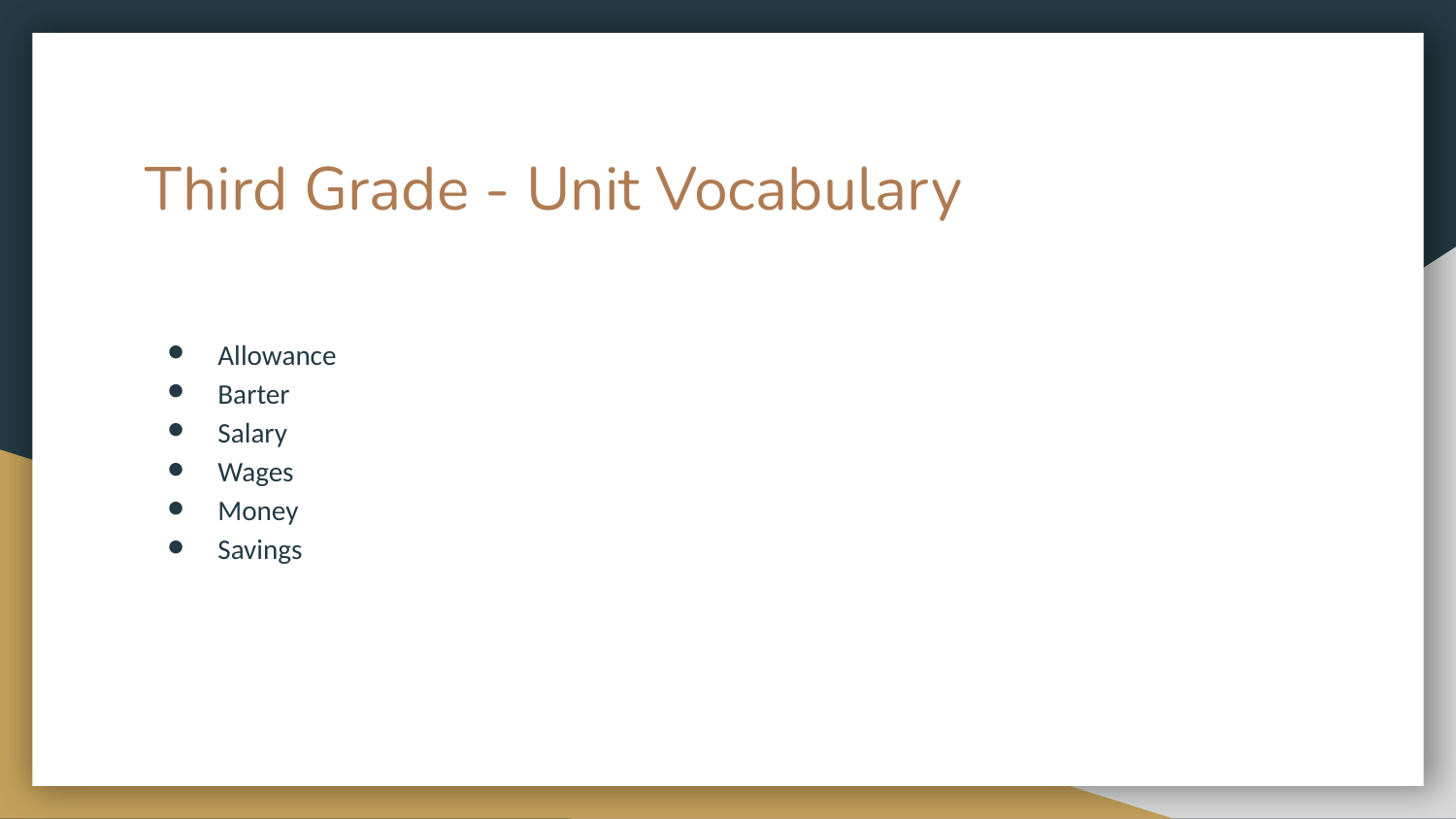

# Third Grade - Unit Vocabulary
Allowance
Barter
Salary
Wages
Money
Savings